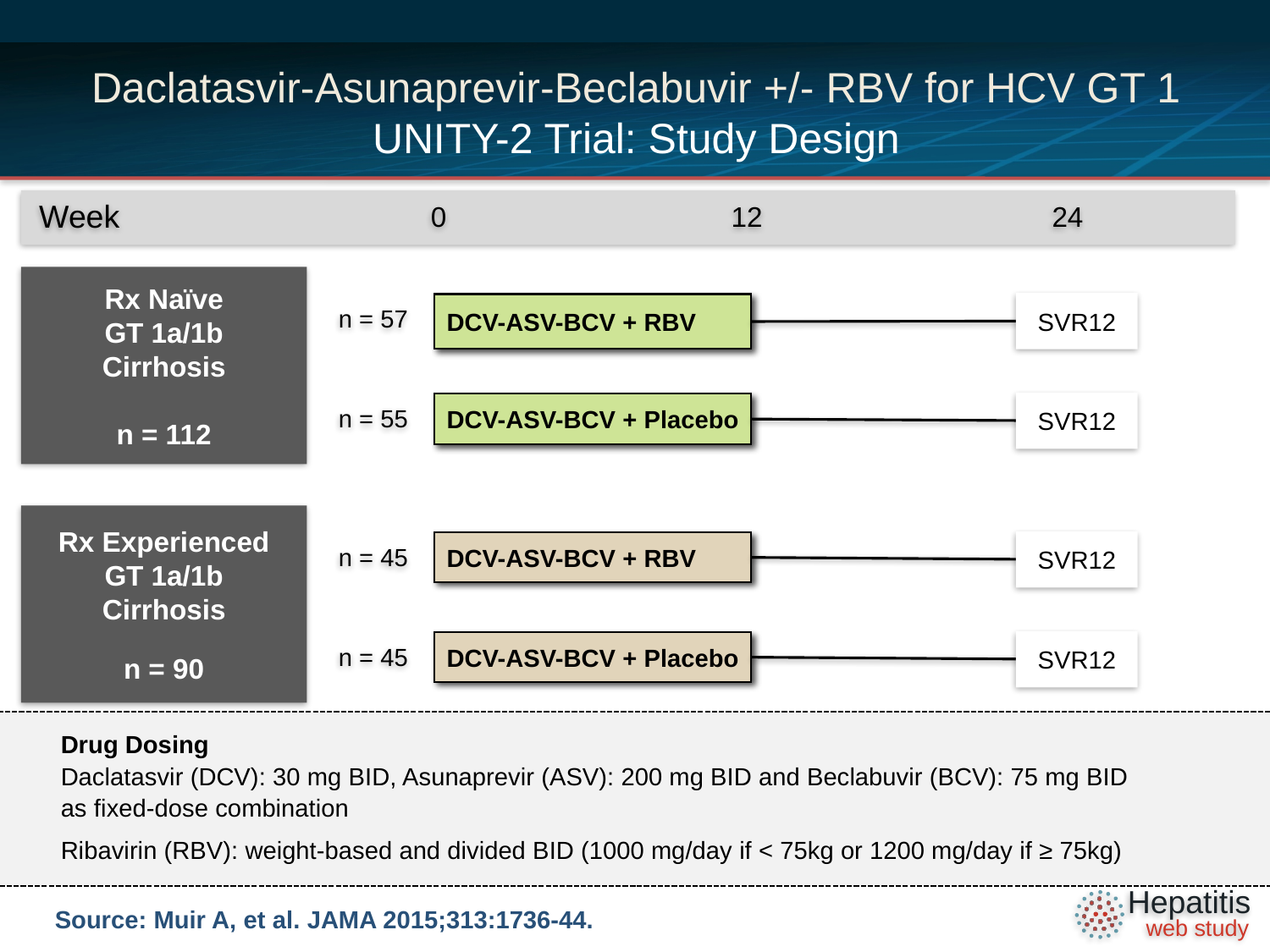

# Daclatasvir-Asunaprevir-Beclabuvir +/- RBV for HCV GT 1 UNITY-2 Trial: Study Design
0
12
24
Week

Rx Naïve
GT 1a/1b
Cirrhosis
n = 112
n = 57
SVR12
DCV-ASV-BCV + RBV
n = 55
SVR12
DCV-ASV-BCV + Placebo
Rx Experienced
GT 1a/1b
Cirrhosis
n = 90
n = 45
SVR12
DCV-ASV-BCV + RBV
n = 45
SVR12
DCV-ASV-BCV + Placebo
Drug Dosing
Daclatasvir (DCV): 30 mg BID, Asunaprevir (ASV): 200 mg BID and Beclabuvir (BCV): 75 mg BID
as fixed-dose combination
Ribavirin (RBV): weight-based and divided BID (1000 mg/day if < 75kg or 1200 mg/day if ≥ 75kg)
N =14
Source: Muir A, et al. JAMA 2015;313:1736-44.